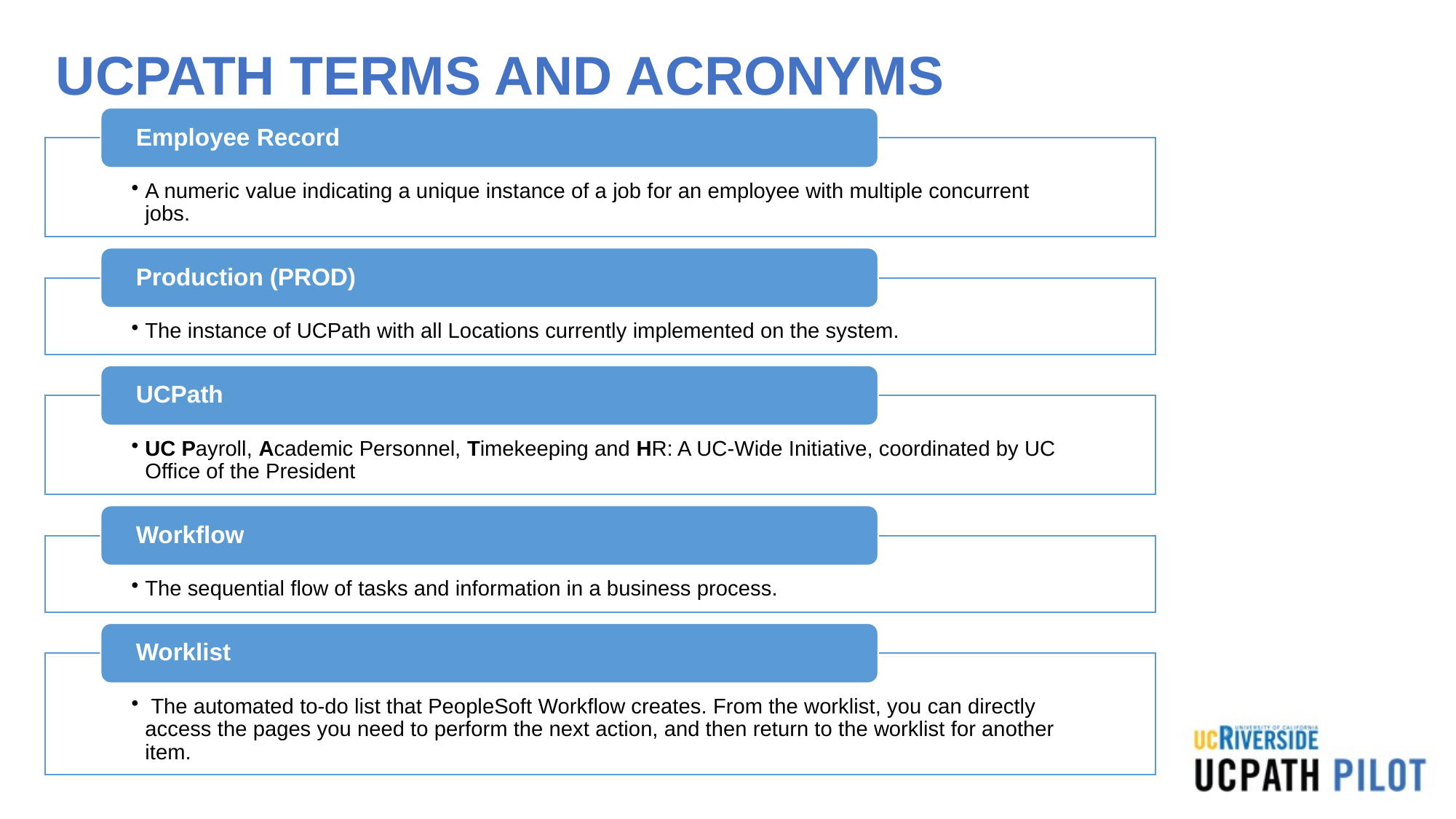

# UCPATH TERMS AND ACRONYMS
A numeric value indicating a unique instance of a job for an employee with multiple concurrent jobs.
Employee Record
The instance of UCPath with all Locations currently implemented on the system.
Production (PROD)
UC Payroll, Academic Personnel, Timekeeping and HR: A UC-Wide Initiative, coordinated by UC Office of the President
UCPath
The sequential flow of tasks and information in a business process.
Workflow
 The automated to‐do list that PeopleSoft Workflow creates. From the worklist, you can directly access the pages you need to perform the next action, and then return to the worklist for another item.
Worklist